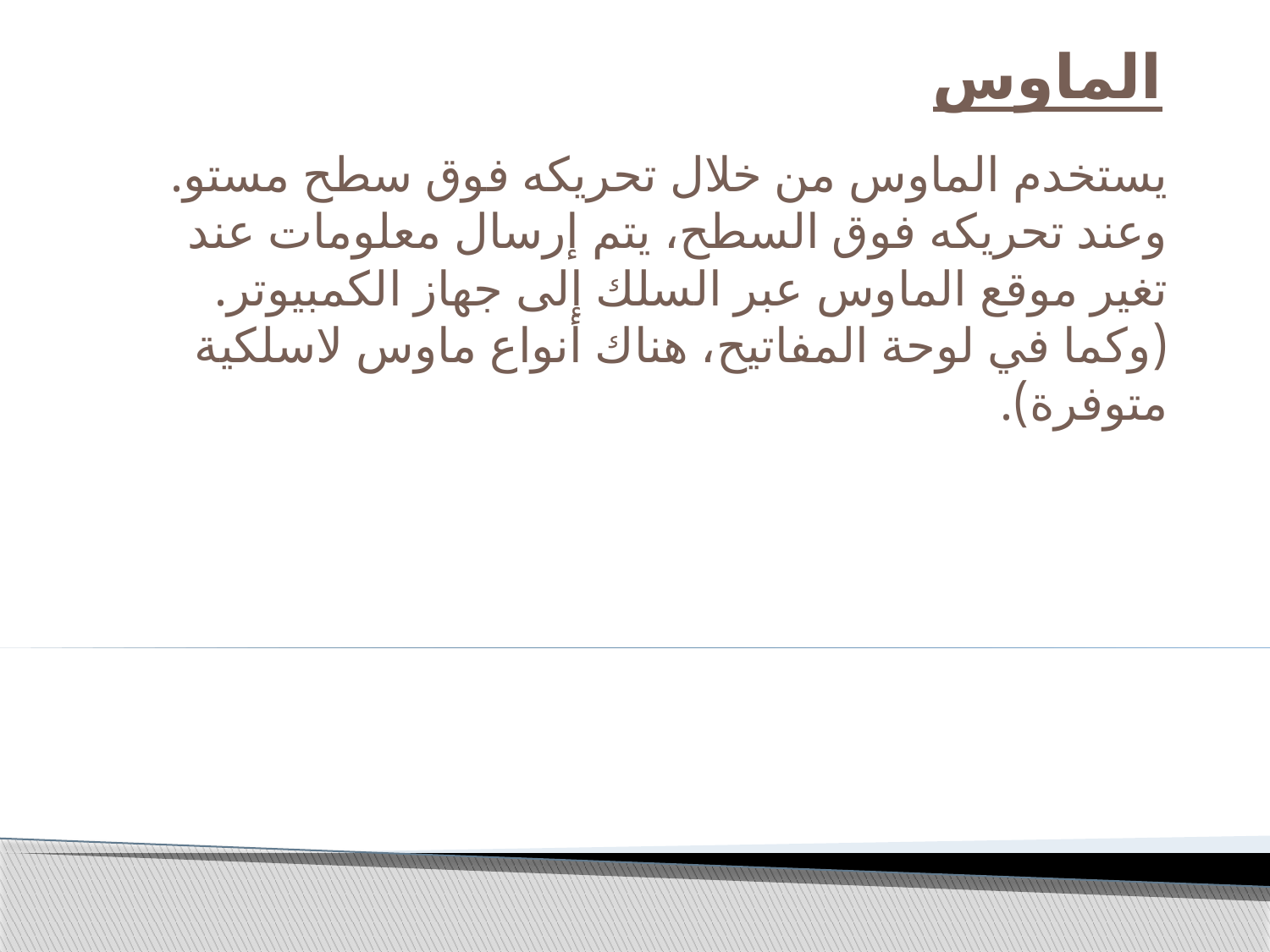

# الماوس
يستخدم الماوس من خلال تحريكه فوق سطح مستو. وعند تحريكه فوق السطح، يتم إرسال معلومات عند تغير موقع الماوس عبر السلك إلى جهاز الكمبيوتر. (وكما في لوحة المفاتيح، هناك أنواع ماوس لاسلكية متوفرة).